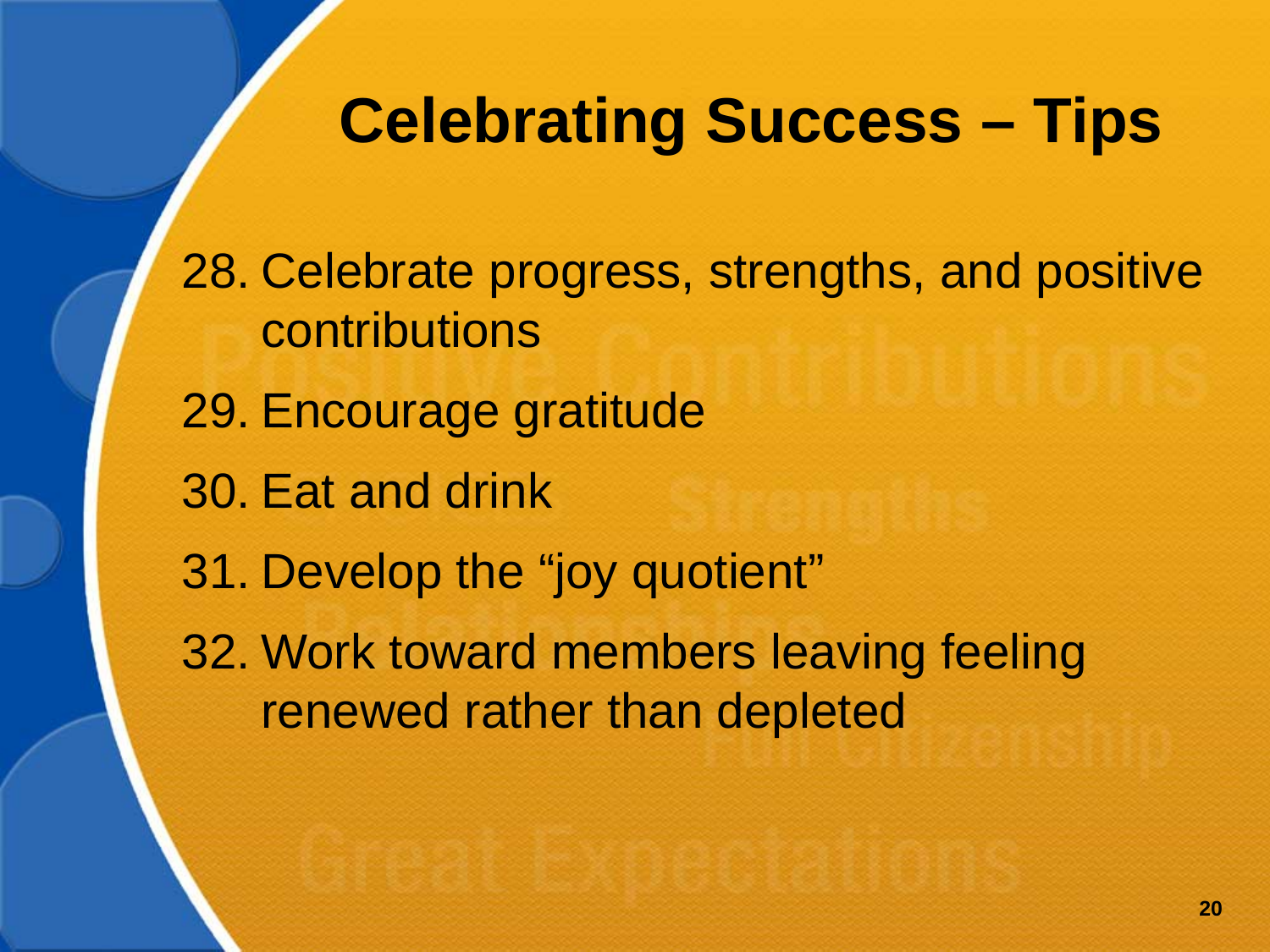

# Celebrating Success – Tips
Celebrate progress, strengths, and positive contributions
Encourage gratitude
Eat and drink
Develop the “joy quotient”
Work toward members leaving feeling
renewed rather than depleted
20